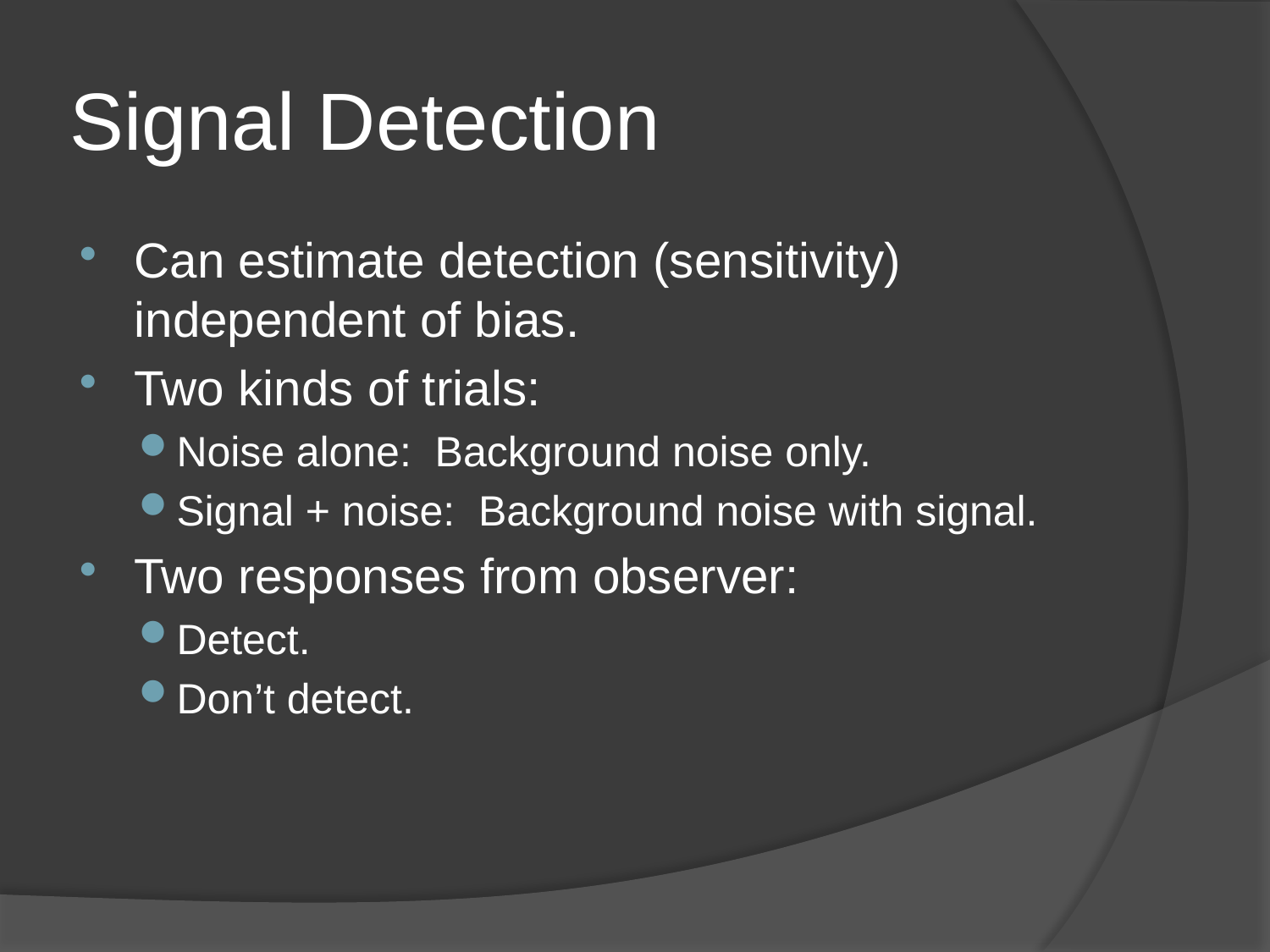

# Signal Detection
Can estimate detection (sensitivity) independent of bias.
Two kinds of trials:
Noise alone:  Background noise only.
Signal + noise:  Background noise with signal.
Two responses from observer:
Detect.
Don’t detect.